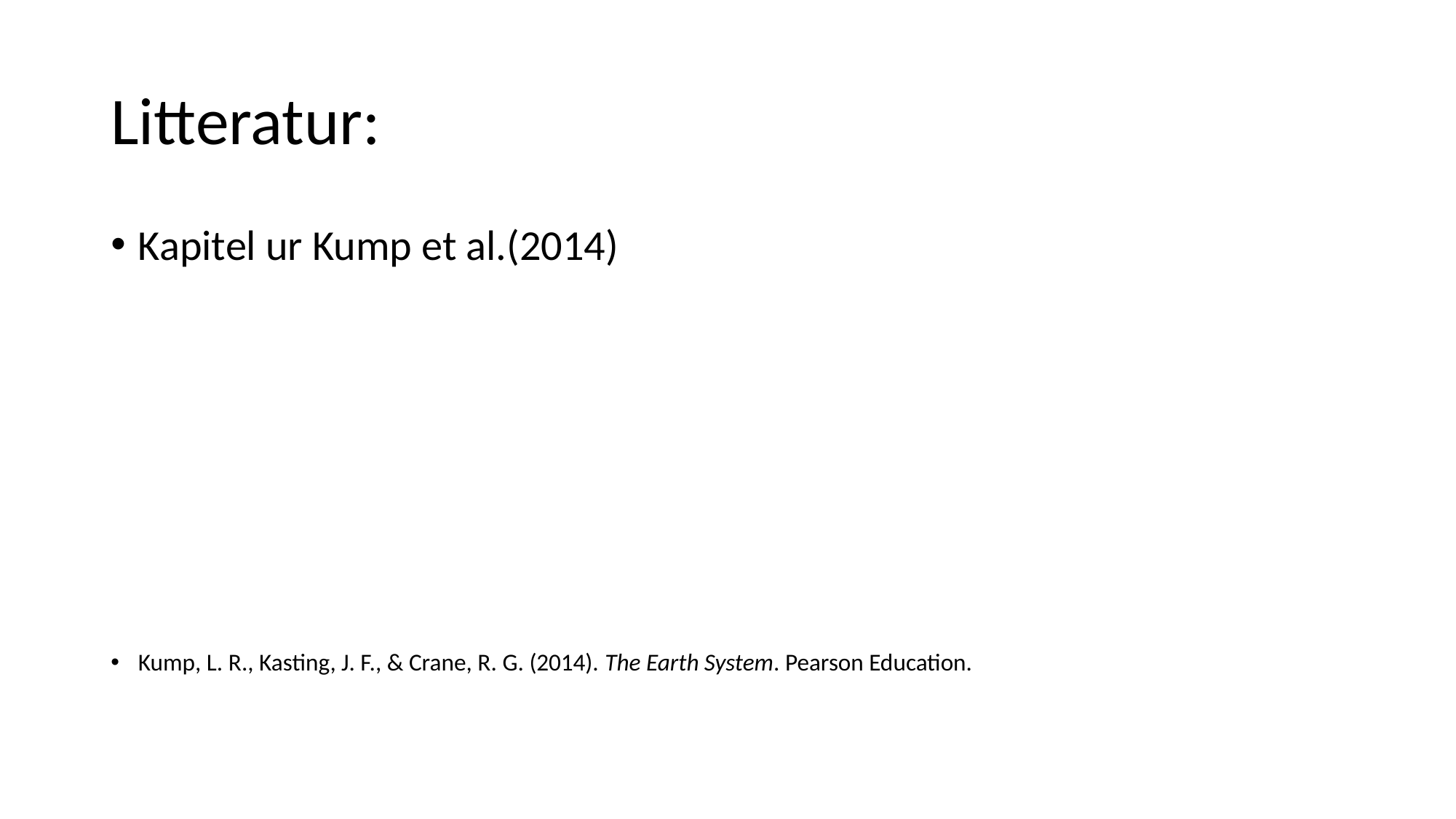

# Litteratur:
Kapitel ur Kump et al.(2014)

Kump, L. R., Kasting, J. F., & Crane, R. G. (2014). The Earth System. Pearson Education.